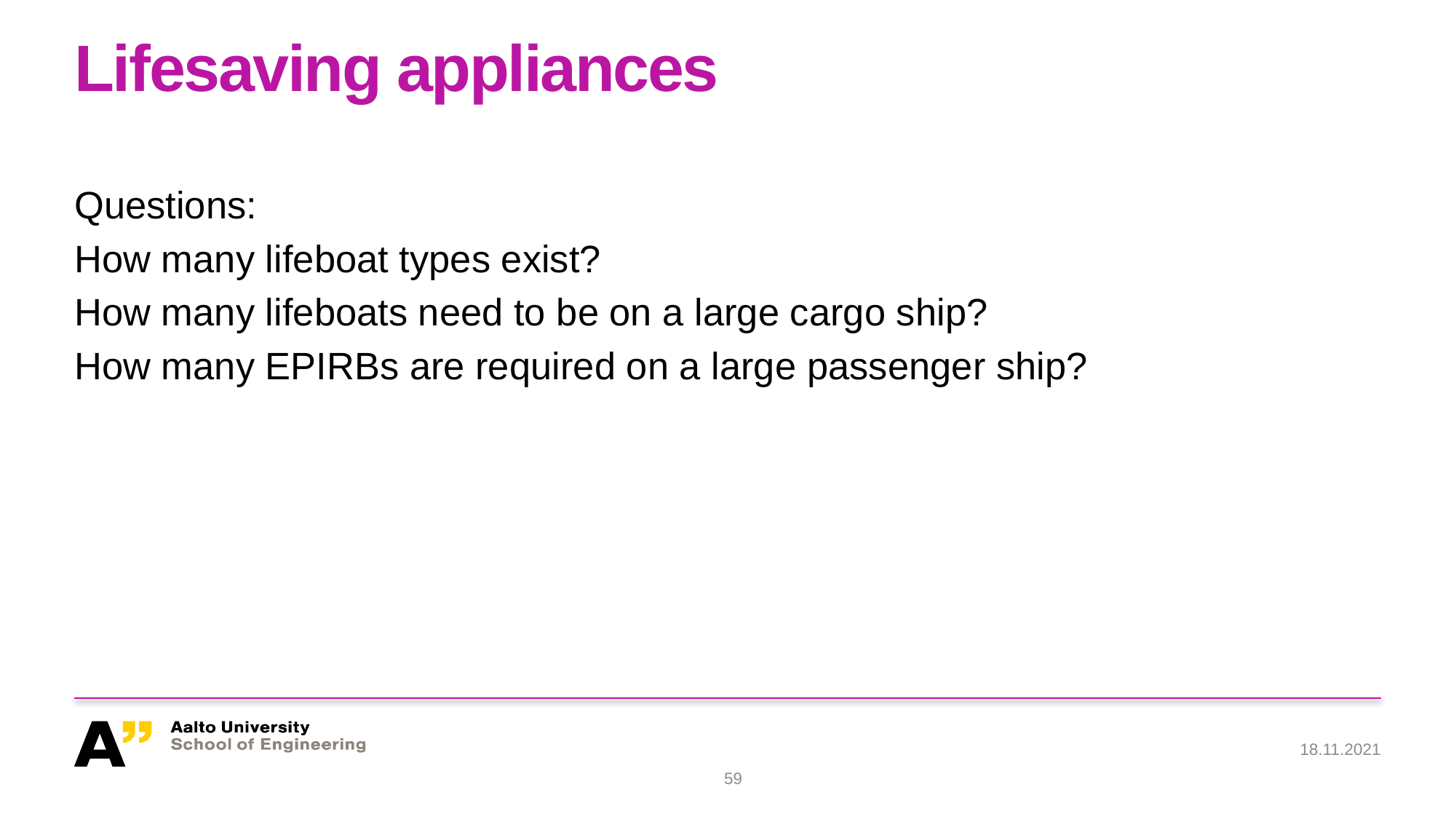

# Lifesaving appliances
Questions:
How many lifeboat types exist?
How many lifeboats need to be on a large cargo ship?
How many EPIRBs are required on a large passenger ship?

18.11.2021
59